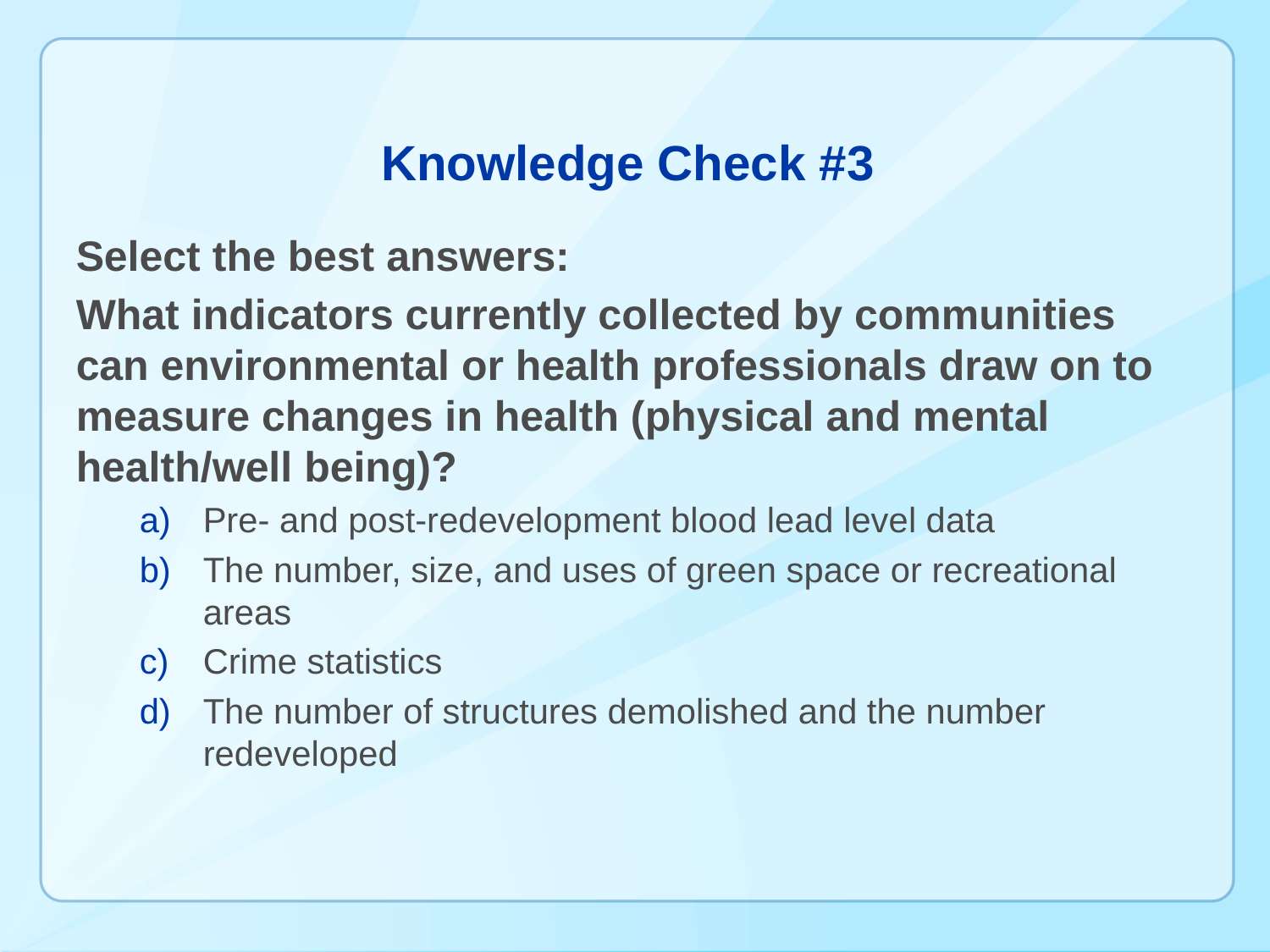

# Knowledge Check #3
Select the best answers:
What indicators currently collected by communities can environmental or health professionals draw on to measure changes in health (physical and mental health/well being)?
Pre- and post-redevelopment blood lead level data
The number, size, and uses of green space or recreational areas
Crime statistics
The number of structures demolished and the number redeveloped